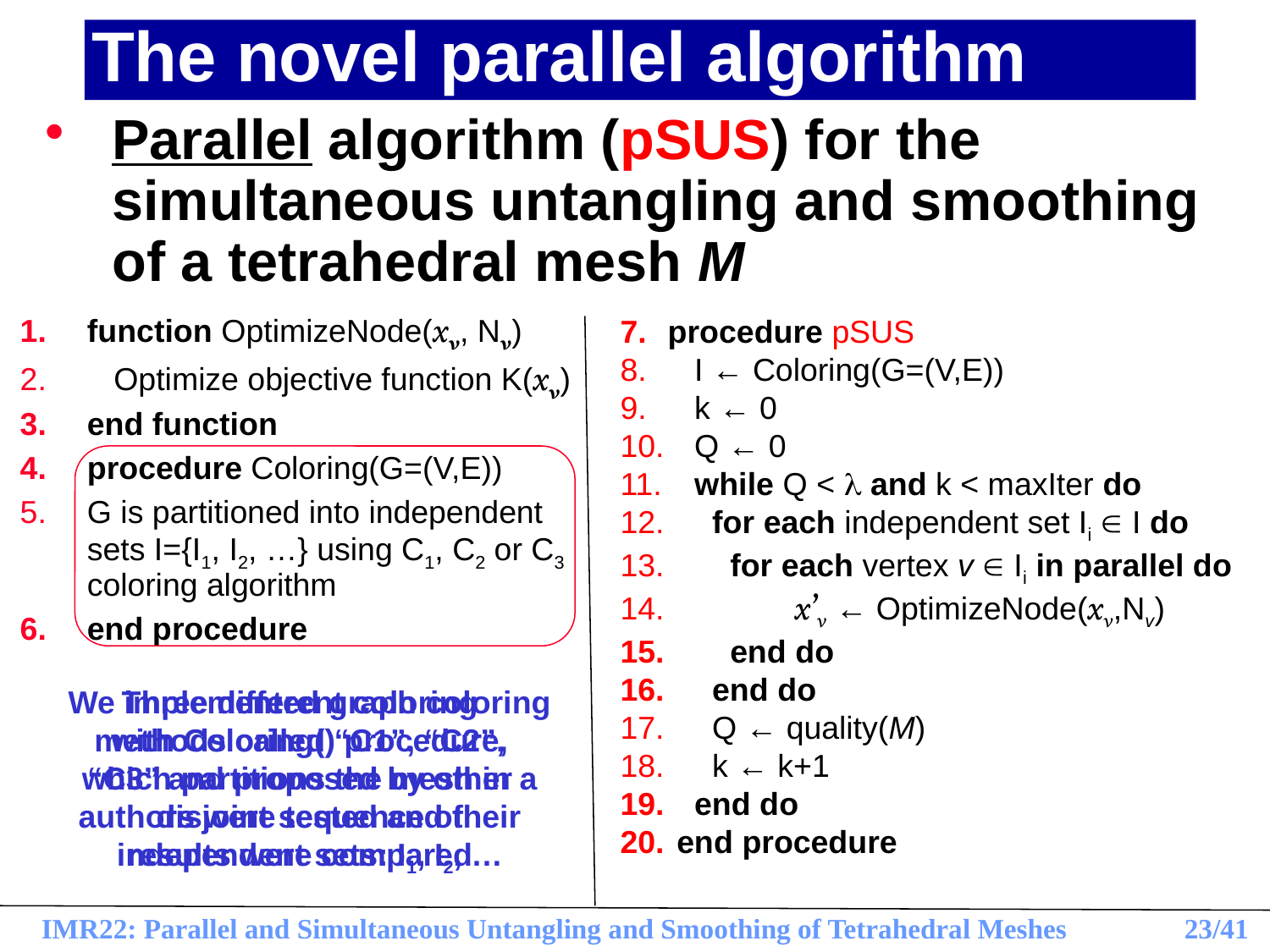

# The novel parallel algorithm
Parallel algorithm (pSUS) for the simultaneous untangling and smoothing of a tetrahedral mesh M
function OptimizeNode(xv, Nv)
   Optimize objective function K(xv)
end function
procedure Coloring(G=(V,E))
G is partitioned into independent sets I={I1, I2, …} using C1, C2 or C3 coloring algorithm
end procedure
procedure pSUS
   I ← Coloring(G=(V,E))
   k ← 0
   Q ← 0
   while Q < λ and k < maxIter do
     for each independent set Ii ∈ I do
       for each vertex v ∈ Ii in parallel do
 	x’v ← OptimizeNode(xv,Nv)
       end do
     end do
     Q ← quality(M)
     k ← k+1
   end do
 end procedure

Three different coloring methods called “C1”, “C2”, “C3” and proposed by other authors were tested and their results were compared
We implemented graph coloring with Coloring() procedure, which partitions the mesh in a disjoint sequence of independent sets: I1, I2, …